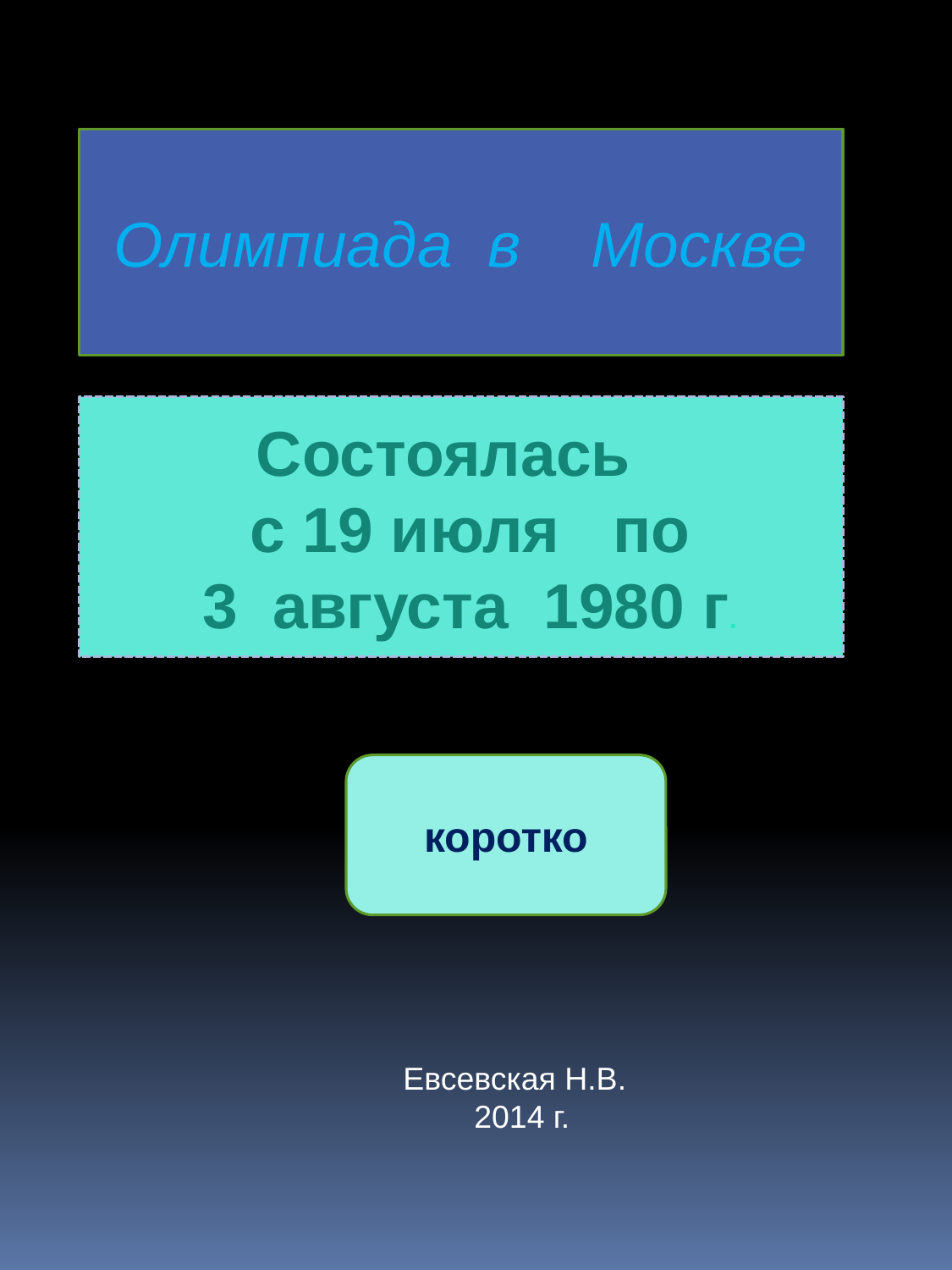

Олимпиада  в    Москве
Состоялась
 с 19 июля   по
 3  августа  1980 г.
коротко
Евсевская Н.В.
        2014 г.